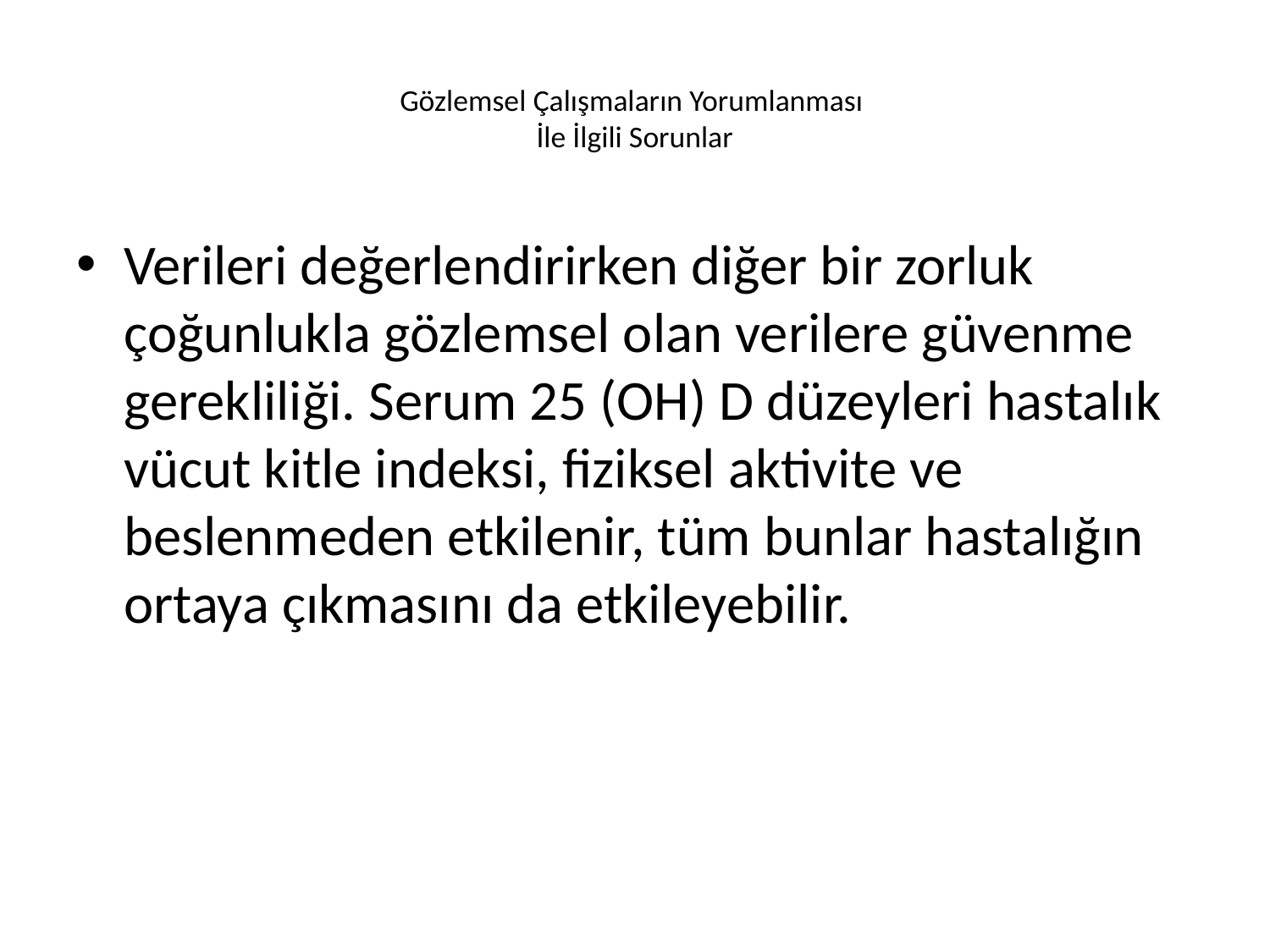

# Gözlemsel Çalışmaların Yorumlanması  İle İlgili Sorunlar
Verileri değerlendirirken diğer bir zorluk çoğunlukla gözlemsel olan verilere güvenme gerekliliği. Serum 25 (OH) D düzeyleri hastalık vücut kitle indeksi, fiziksel aktivite ve beslenmeden etkilenir, tüm bunlar hastalığın ortaya çıkmasını da etkileyebilir.